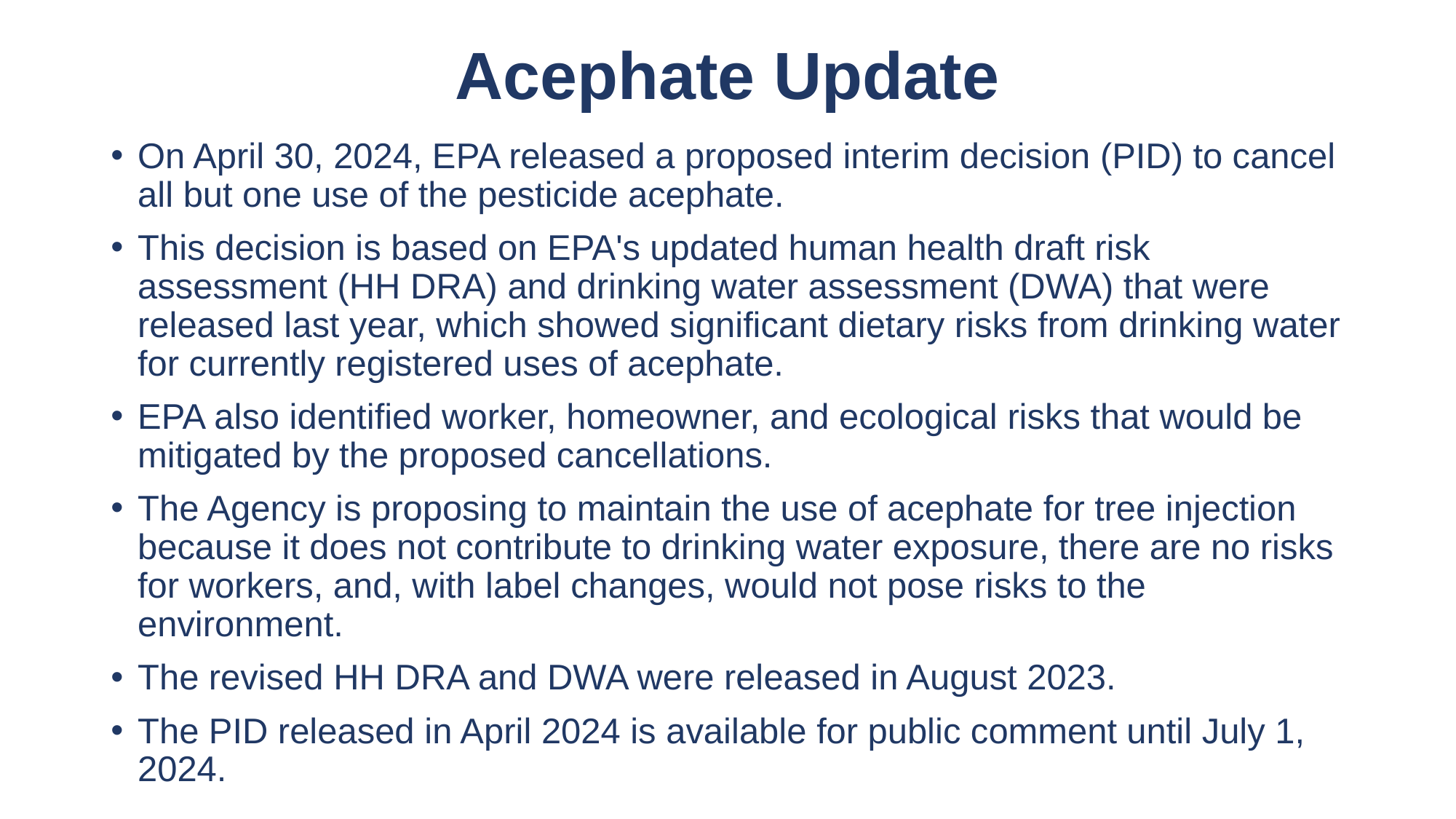

# Acephate Update
On April 30, 2024, EPA released a proposed interim decision (PID) to cancel all but one use of the pesticide acephate.
This decision is based on EPA's updated human health draft risk assessment (HH DRA) and drinking water assessment (DWA) that were released last year, which showed significant dietary risks from drinking water for currently registered uses of acephate.
EPA also identified worker, homeowner, and ecological risks that would be mitigated by the proposed cancellations.
The Agency is proposing to maintain the use of acephate for tree injection because it does not contribute to drinking water exposure, there are no risks for workers, and, with label changes, would not pose risks to the environment.
The revised HH DRA and DWA were released in August 2023.
The PID released in April 2024 is available for public comment until July 1, 2024.